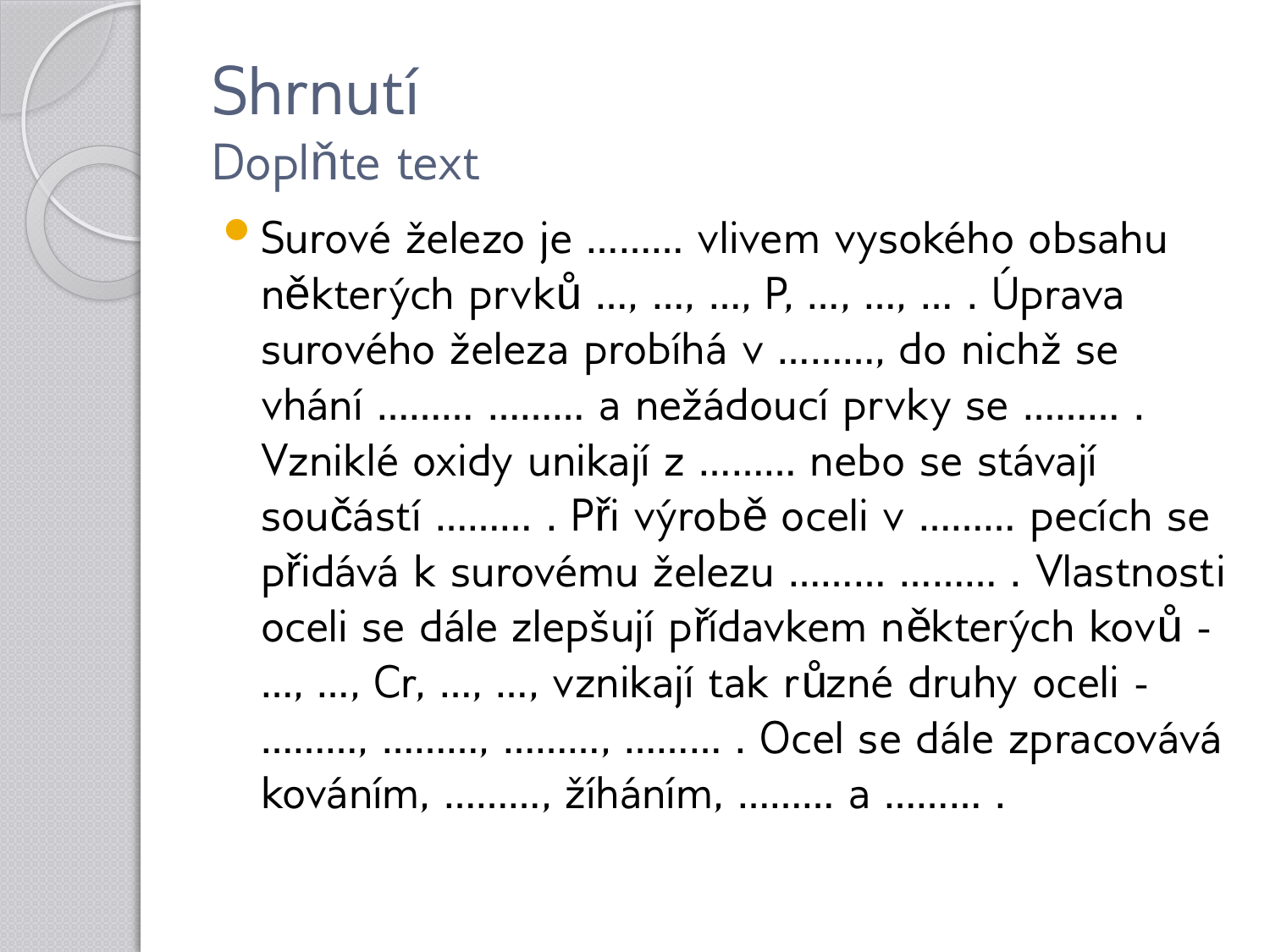

# Shrnutí Doplňte text
Surové železo je ……… vlivem vysokého obsahu některých prvků …, …, …, P, …, …, … . Úprava surového železa probíhá v ………, do nichž se vhání ……… ……… a nežádoucí prvky se ……… . Vzniklé oxidy unikají z ……… nebo se stávají součástí ……… . Při výrobě oceli v ……… pecích se přidává k surovému železu ……… ……… . Vlastnosti oceli se dále zlepšují přídavkem některých kovů - …, …, Cr, …, …, vznikají tak různé druhy oceli - ………, ………, ………, ……… . Ocel se dále zpracovává kováním, ………, žíháním, ……… a ……… .